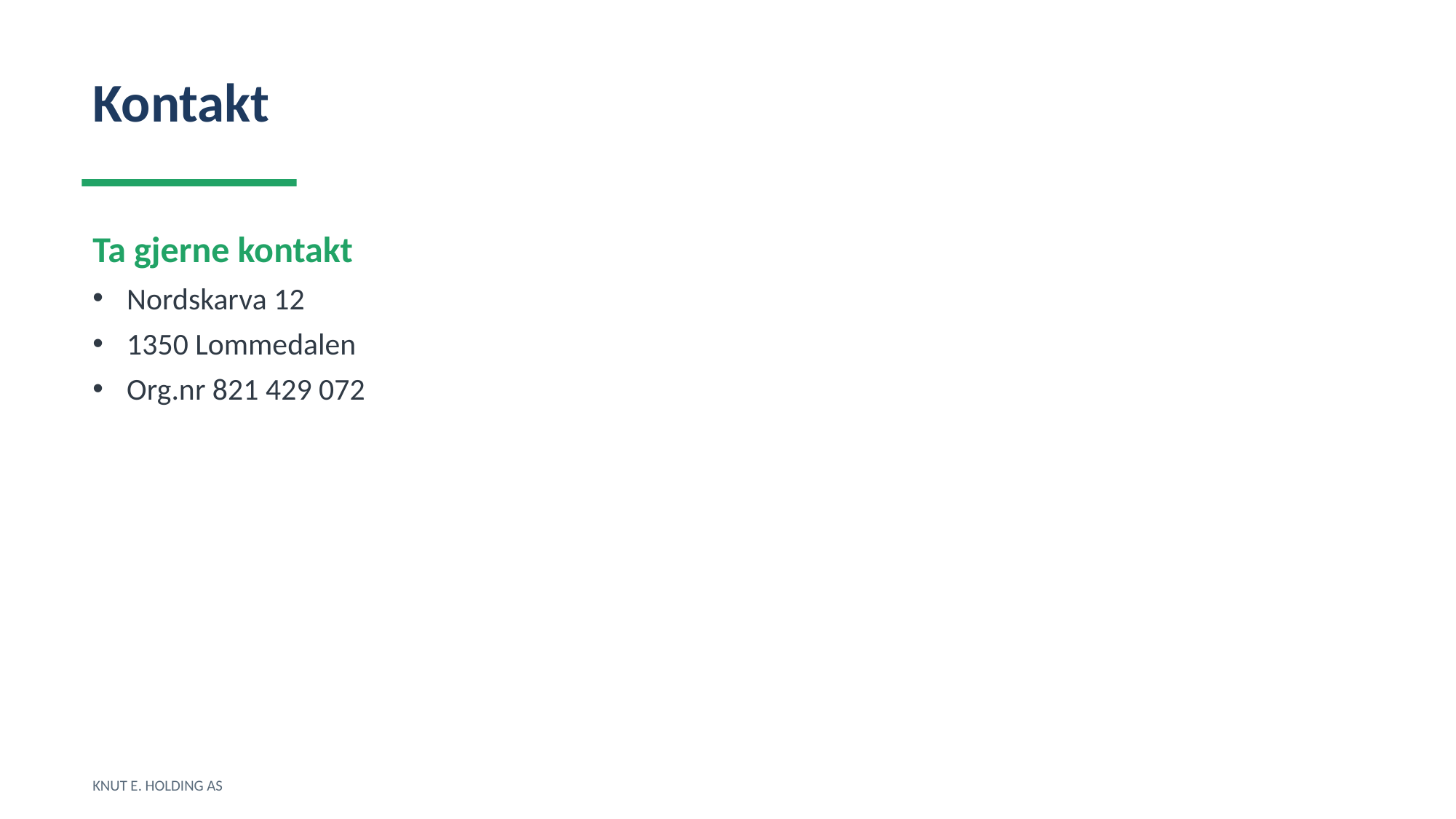

Kontakt

Ta gjerne kontakt
Nordskarva 12
1350 Lommedalen
Org.nr 821 429 072
KNUT E. HOLDING AS